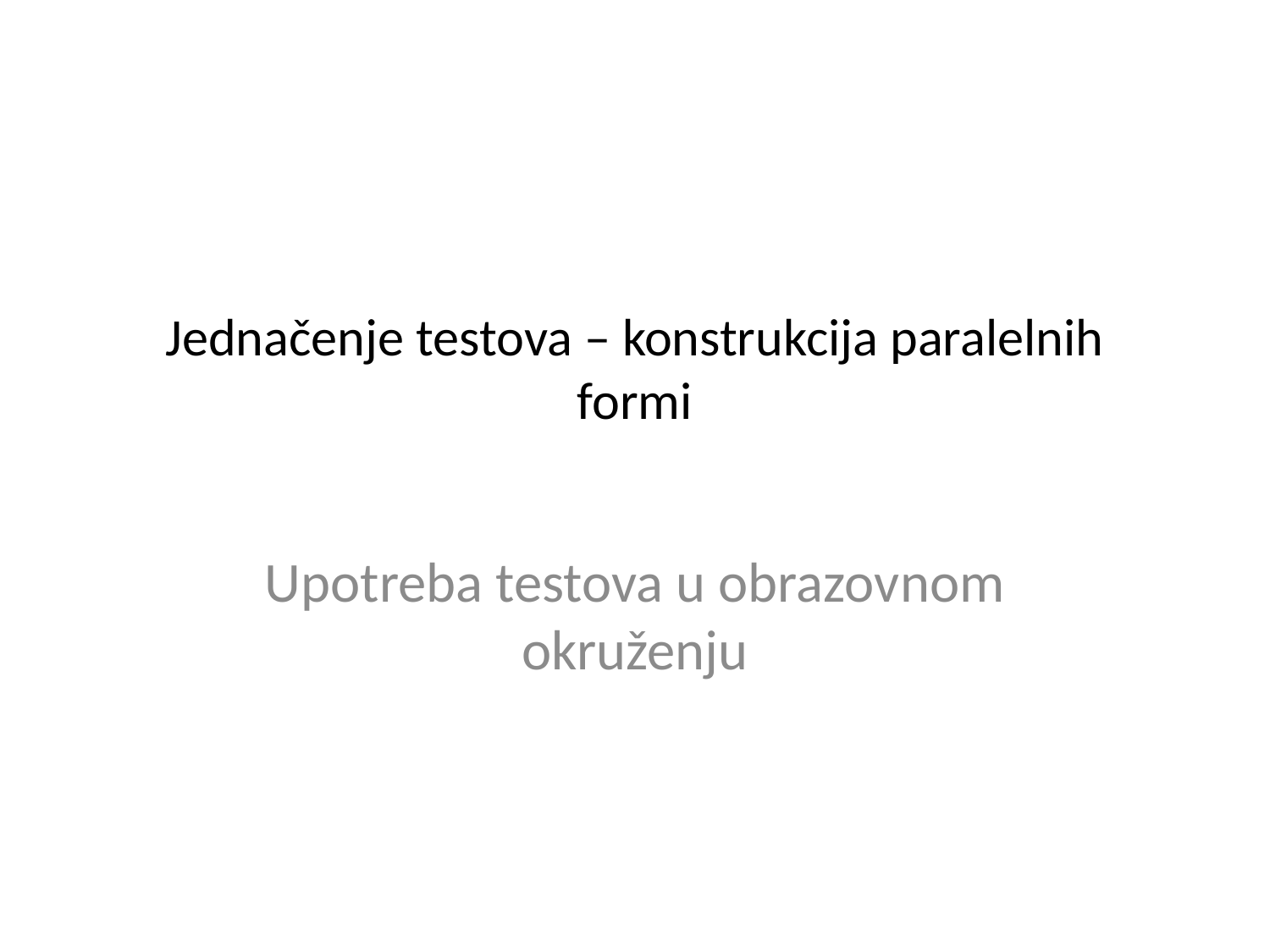

# Jednačenje testova – konstrukcija paralelnih formi
Upotreba testova u obrazovnom okruženju